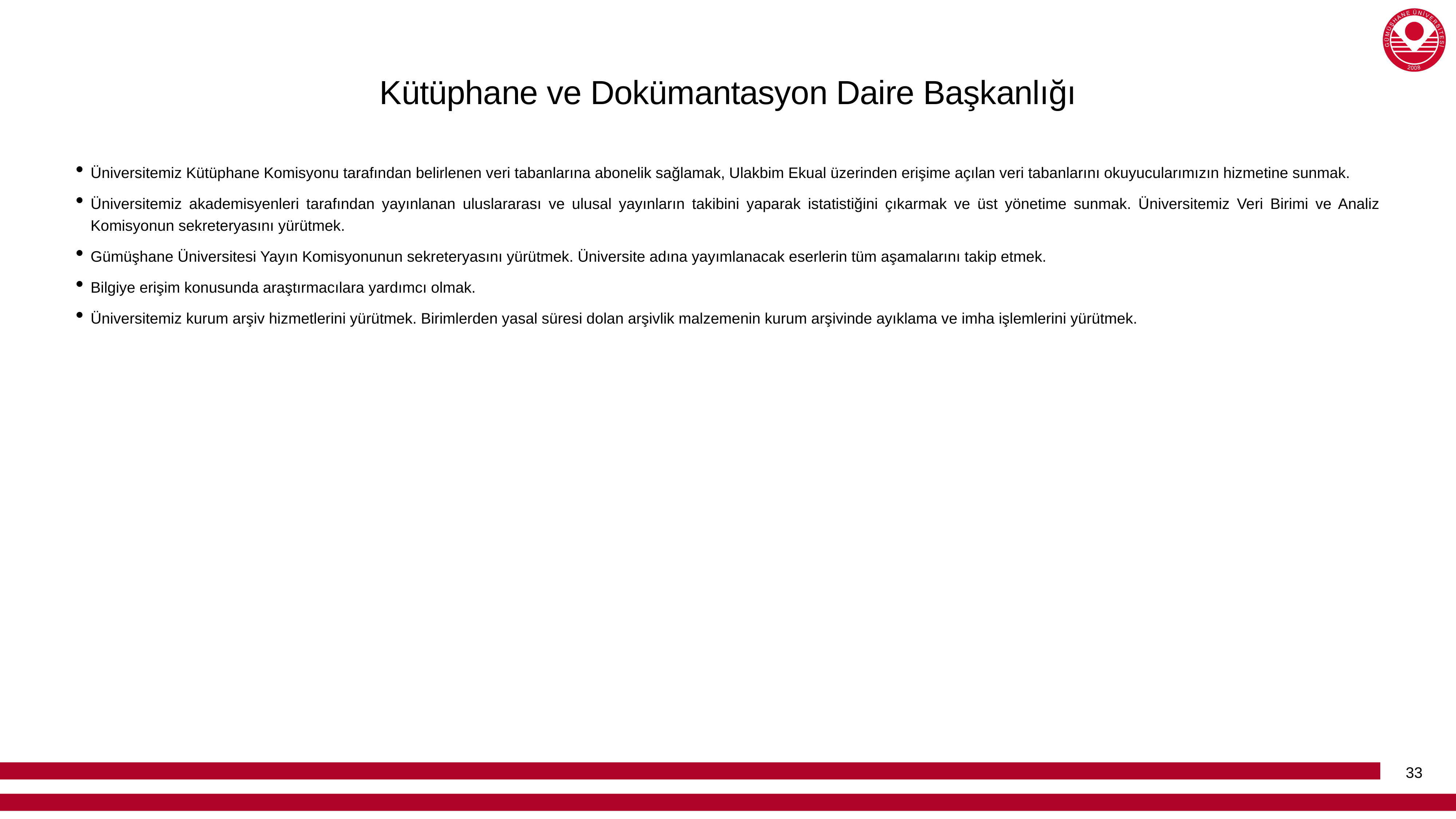

# Kütüphane ve Dokümantasyon Daire Başkanlığı
Üniversitemiz Kütüphane Komisyonu tarafından belirlenen veri tabanlarına abonelik sağlamak, Ulakbim Ekual üzerinden erişime açılan veri tabanlarını okuyucularımızın hizmetine sunmak.
Üniversitemiz akademisyenleri tarafından yayınlanan uluslararası ve ulusal yayınların takibini yaparak istatistiğini çıkarmak ve üst yönetime sunmak. Üniversitemiz Veri Birimi ve Analiz Komisyonun sekreteryasını yürütmek.
Gümüşhane Üniversitesi Yayın Komisyonunun sekreteryasını yürütmek. Üniversite adına yayımlanacak eserlerin tüm aşamalarını takip etmek.
Bilgiye erişim konusunda araştırmacılara yardımcı olmak.
Üniversitemiz kurum arşiv hizmetlerini yürütmek. Birimlerden yasal süresi dolan arşivlik malzemenin kurum arşivinde ayıklama ve imha işlemlerini yürütmek.
33